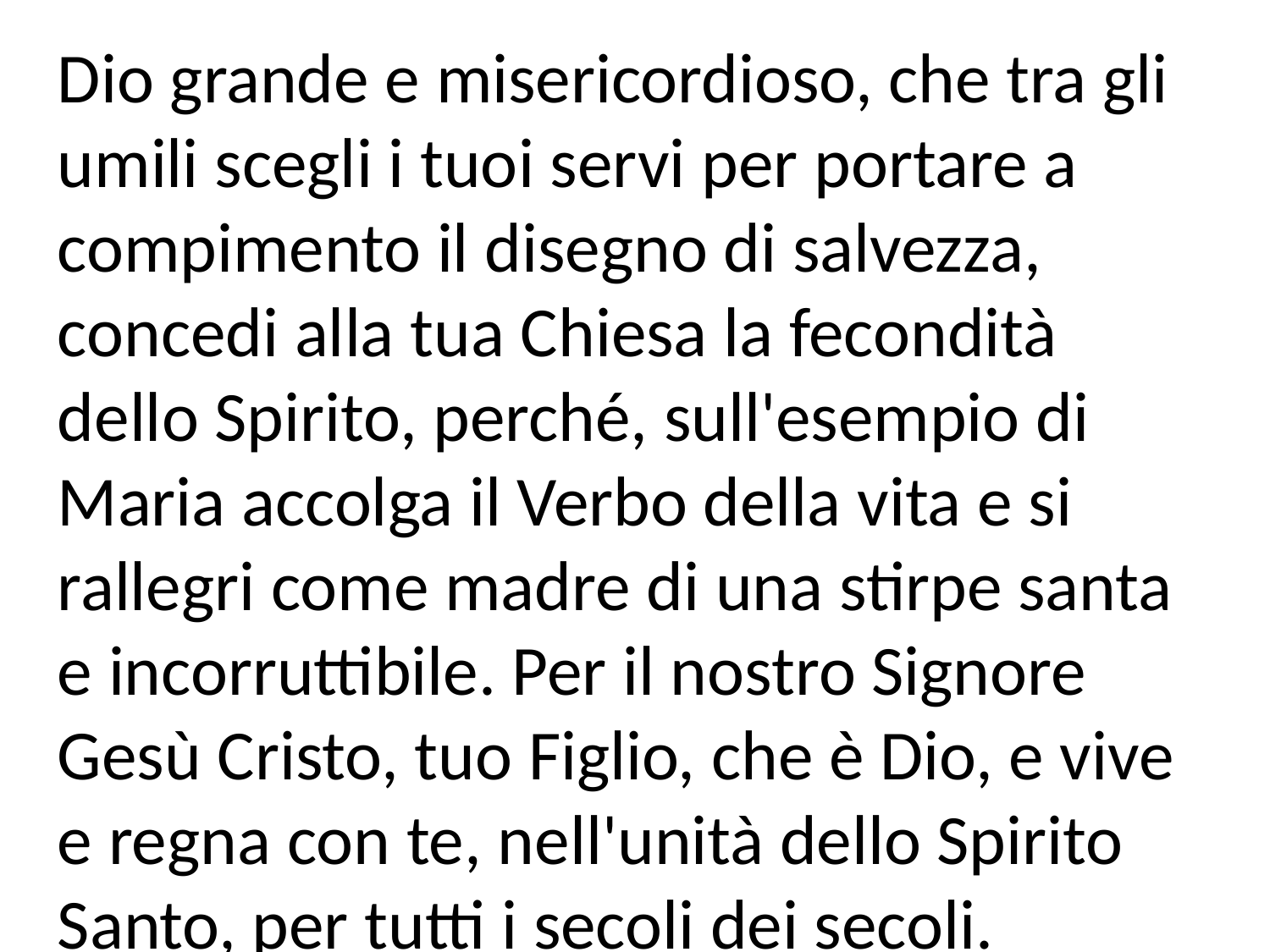

Dio grande e misericordioso, che tra gli umili scegli i tuoi servi per portare a compimento il disegno di salvezza, concedi alla tua Chiesa la fecondità dello Spirito, perché, sull'esempio di Maria accolga il Verbo della vita e si rallegri come madre di una stirpe santa e incorruttibile. Per il nostro Signore Gesù Cristo, tuo Figlio, che è Dio, e vive e regna con te, nell'unità dello Spirito Santo, per tutti i secoli dei secoli.				Amen.